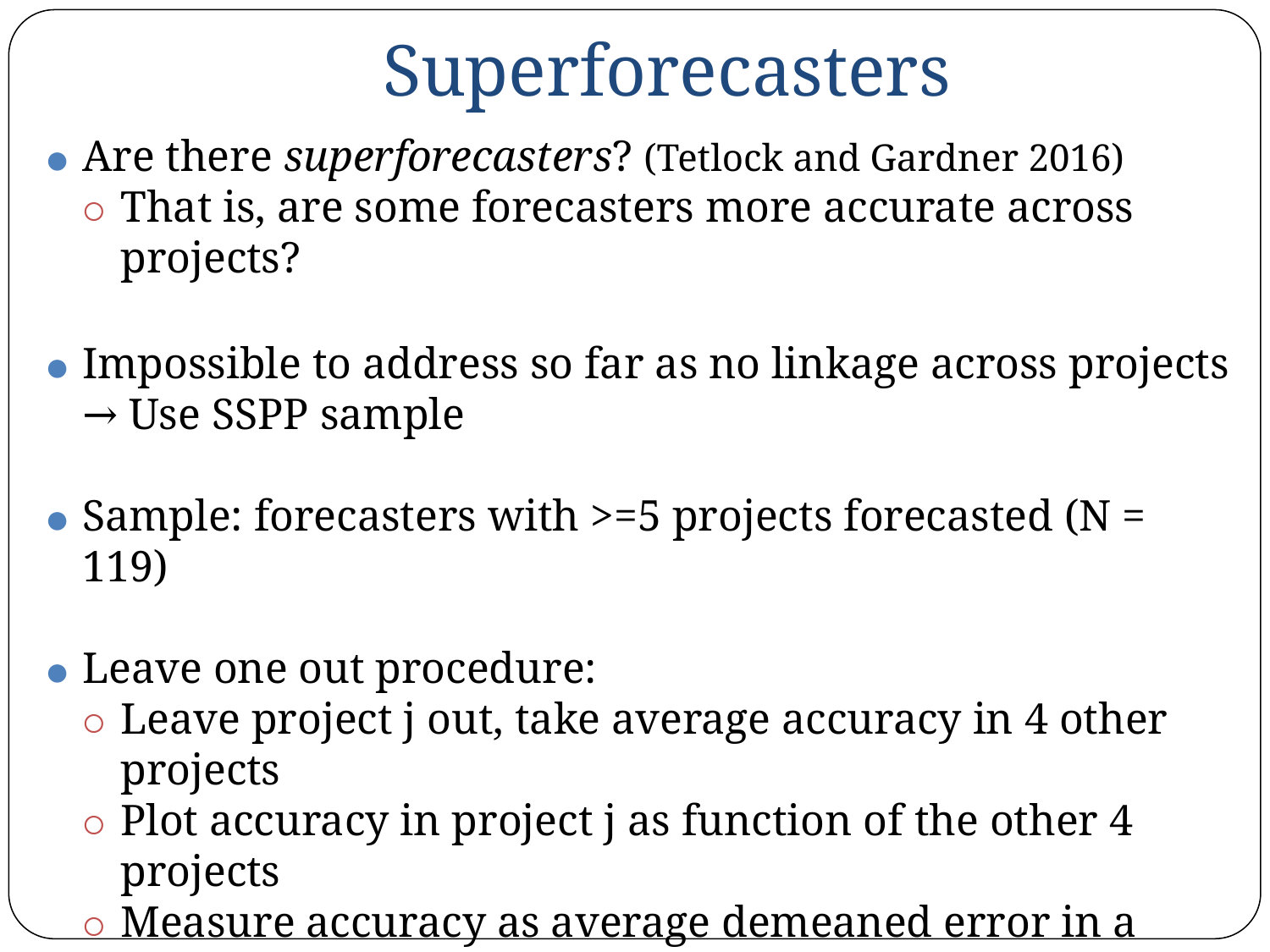

# Superforecasters
Are there superforecasters? (Tetlock and Gardner 2016)
That is, are some forecasters more accurate across projects?

Impossible to address so far as no linkage across projects → Use SSPP sample

Sample: forecasters with >=5 projects forecasted (N = 119)

Leave one out procedure:
Leave project j out, take average accuracy in 4 other projects
Plot accuracy in project j as function of the other 4 projects
Measure accuracy as average demeaned error in a project
(Demean by average accuracy in a project to control for difficulty of forecast)